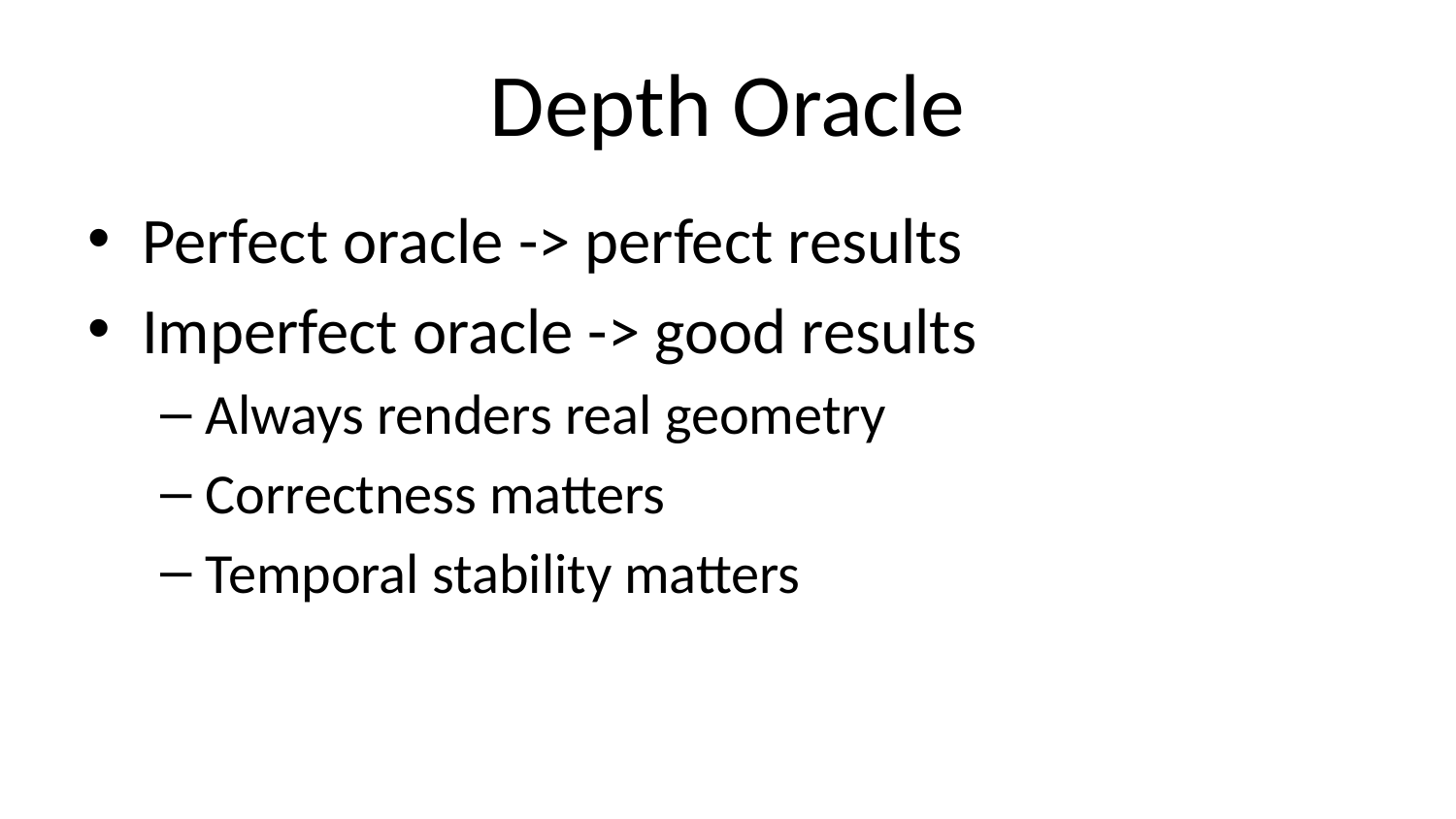

# Depth Oracle
Perfect oracle -> perfect results
Imperfect oracle -> good results
Always renders real geometry
Correctness matters
Temporal stability matters